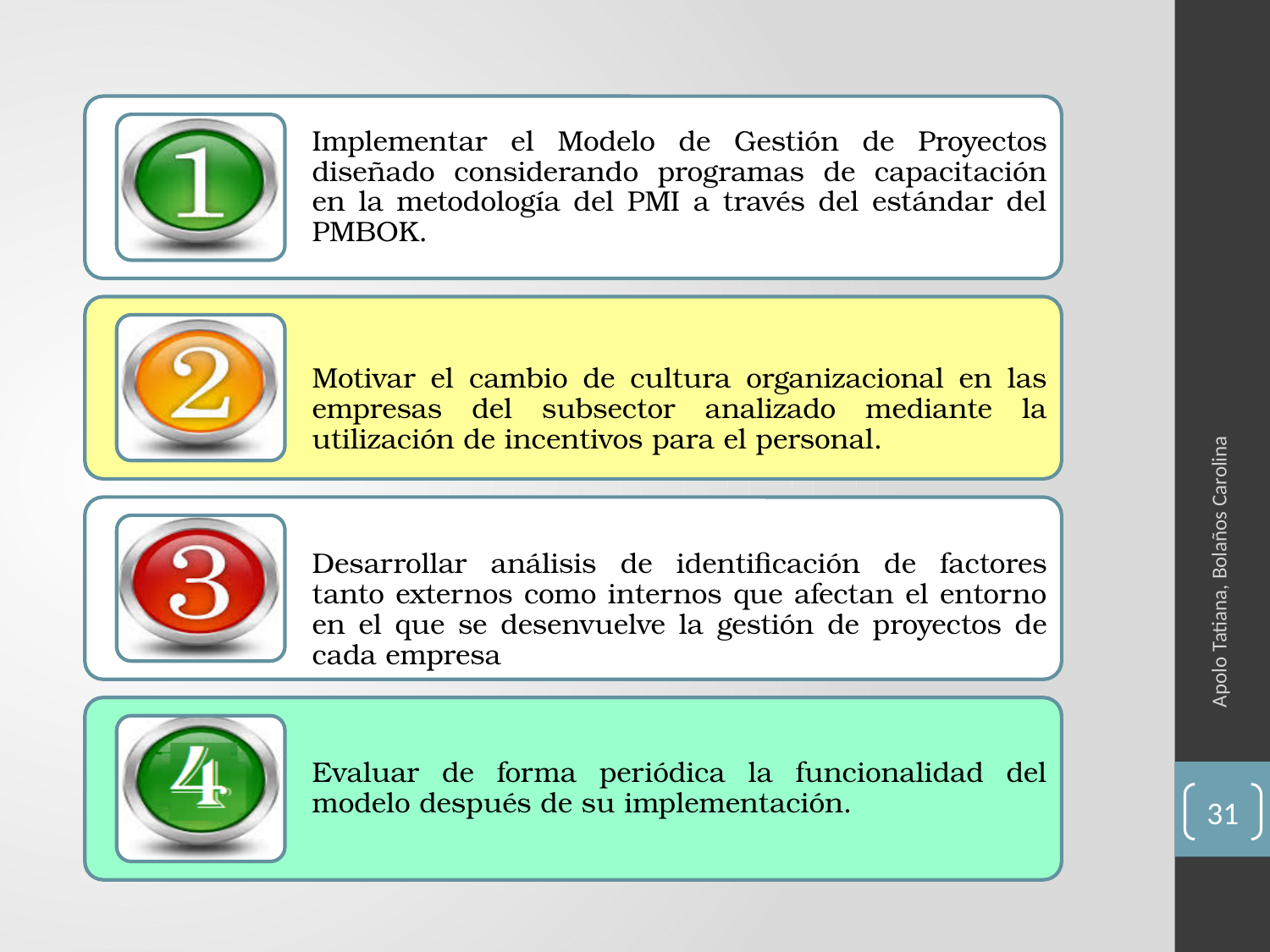

Implementar el Modelo de Gestión de Proyectos diseñado considerando programas de capacitación en la metodología del PMI a través del estándar del PMBOK.

Motivar el cambio de cultura organizacional en las empresas del subsector analizado mediante la utilización de incentivos para el personal.

Desarrollar análisis de identificación de factores tanto externos como internos que afectan el entorno en el que se desenvuelve la gestión de proyectos de cada empresa
Evaluar de forma periódica la funcionalidad del modelo después de su implementación.
Apolo Tatiana, Bolaños Carolina
31